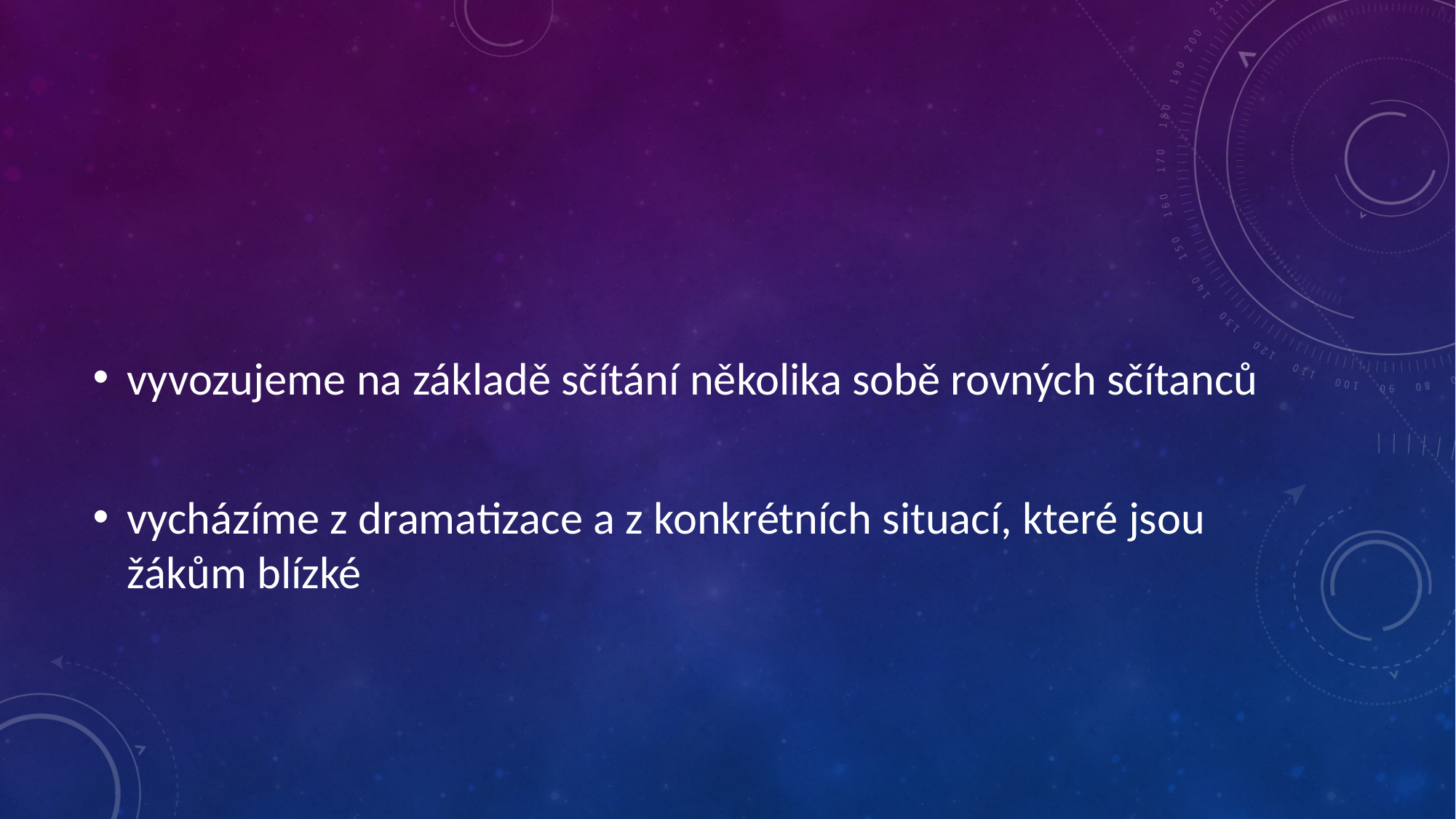

#
vyvozujeme na základě sčítání několika sobě rovných sčítanců

vycházíme z dramatizace a z konkrétních situací, které jsou žákům blízké